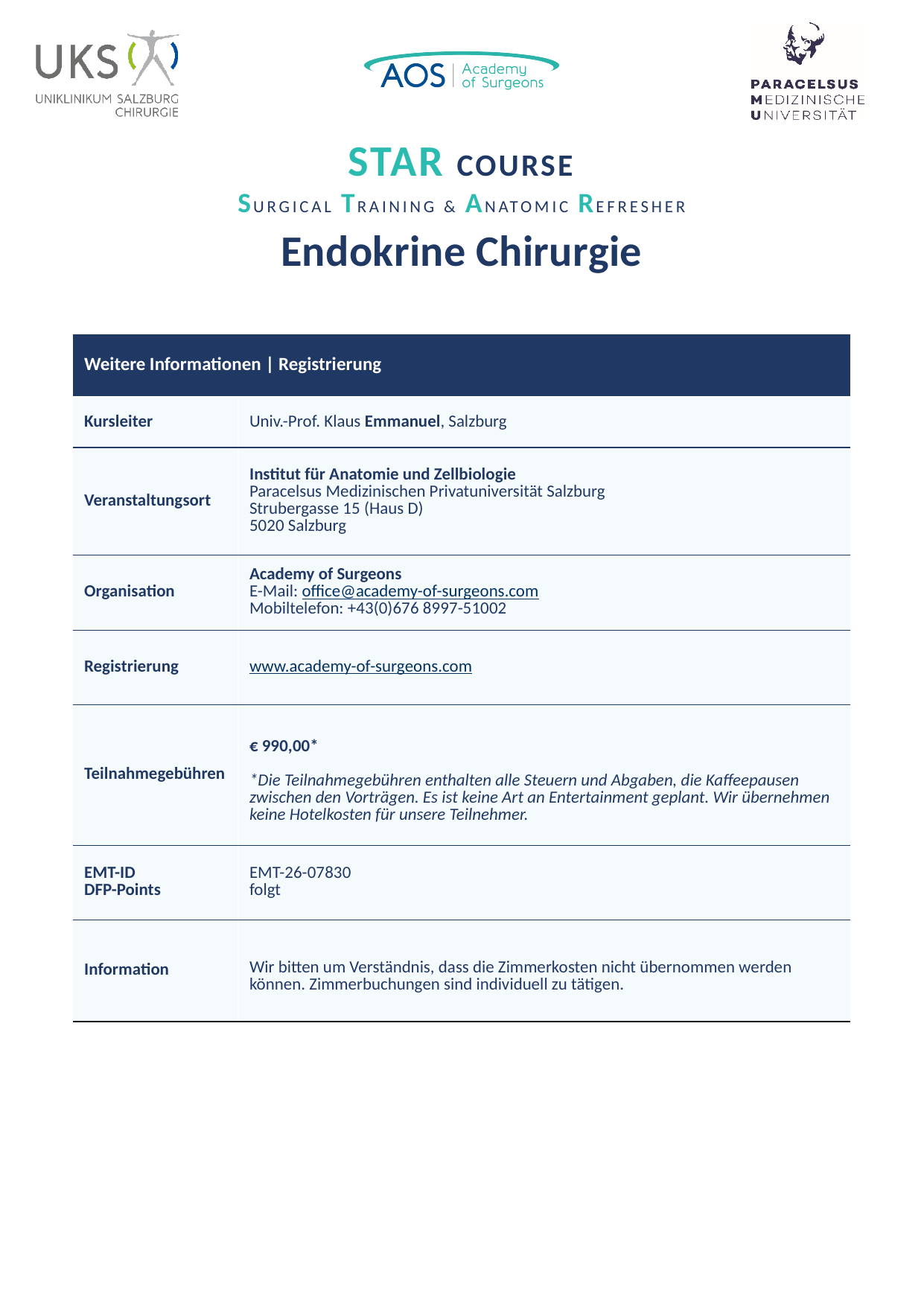

STAR Course
Surgical Training & Anatomic Refresher
Endokrine Chirurgie
| Weitere Informationen | Registrierung |  |
| --- | --- |
| Kursleiter | Univ.-Prof. Klaus Emmanuel, Salzburg |
| Veranstaltungsort | Institut für Anatomie und Zellbiologie Paracelsus Medizinischen Privatuniversität Salzburg Strubergasse 15 (Haus D) 5020 Salzburg |
| Organisation | Academy of Surgeons E-Mail: office@academy-of-surgeons.com Mobiltelefon: +43(0)676 8997-51002 |
| Registrierung | www.academy-of-surgeons.com |
| Teilnahmegebühren | € 990,00\* \*Die Teilnahmegebühren enthalten alle Steuern und Abgaben, die Kaffeepausen zwischen den Vorträgen. Es ist keine Art an Entertainment geplant. Wir übernehmen keine Hotelkosten für unsere Teilnehmer. |
| EMT-ID DFP-Points | EMT-26-07830 folgt |
| Information | Wir bitten um Verständnis, dass die Zimmerkosten nicht übernommen werden können. Zimmerbuchungen sind individuell zu tätigen. |